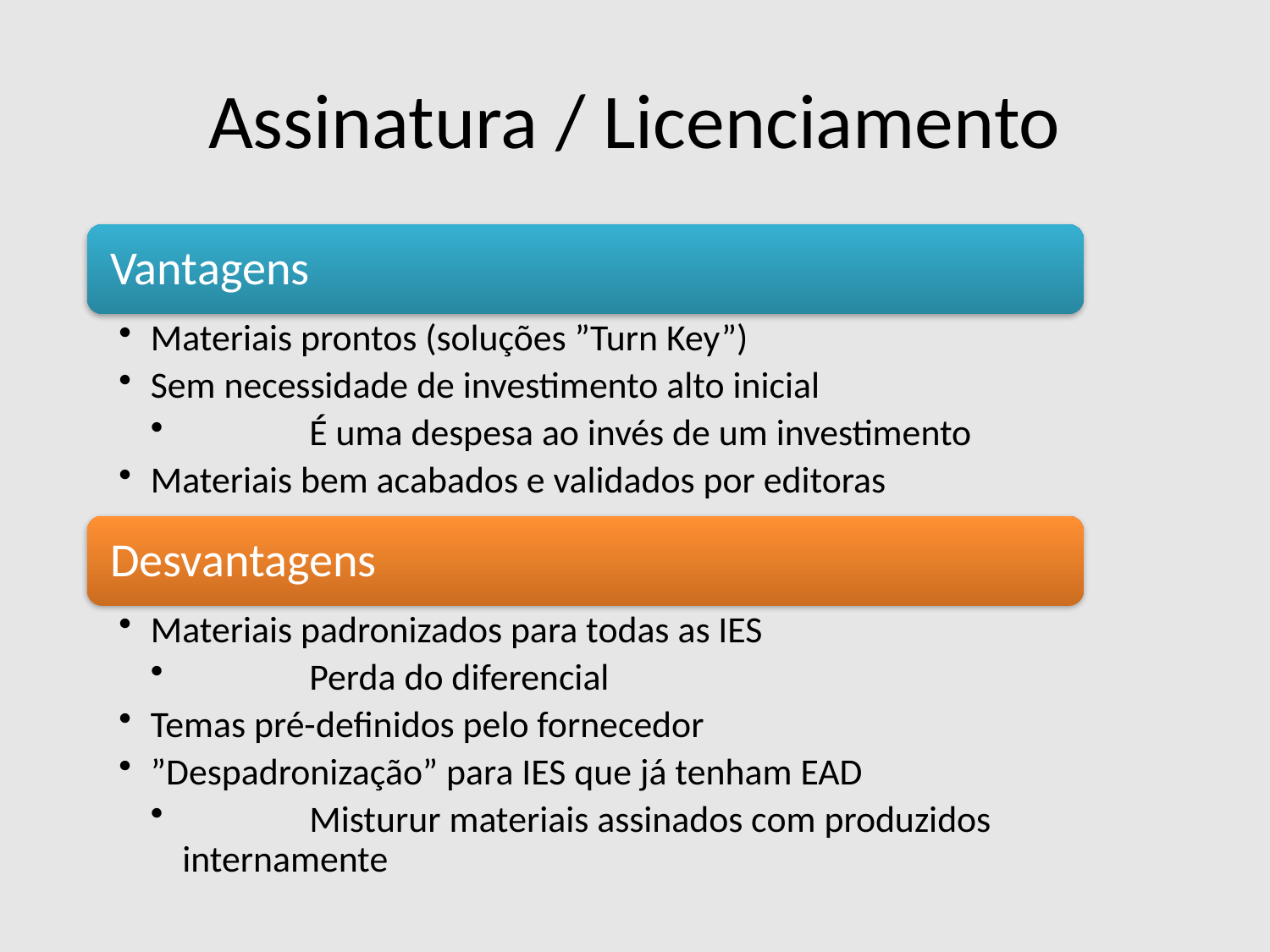

# Assinatura / Licenciamento
Vantagens
Materiais prontos (soluções ”Turn Key”)
Sem necessidade de investimento alto inicial
	É uma despesa ao invés de um investimento
Materiais bem acabados e validados por editoras
Desvantagens
Materiais padronizados para todas as IES
	Perda do diferencial
Temas pré-definidos pelo fornecedor
”Despadronização” para IES que já tenham EAD
	Misturur materiais assinados com produzidos internamente